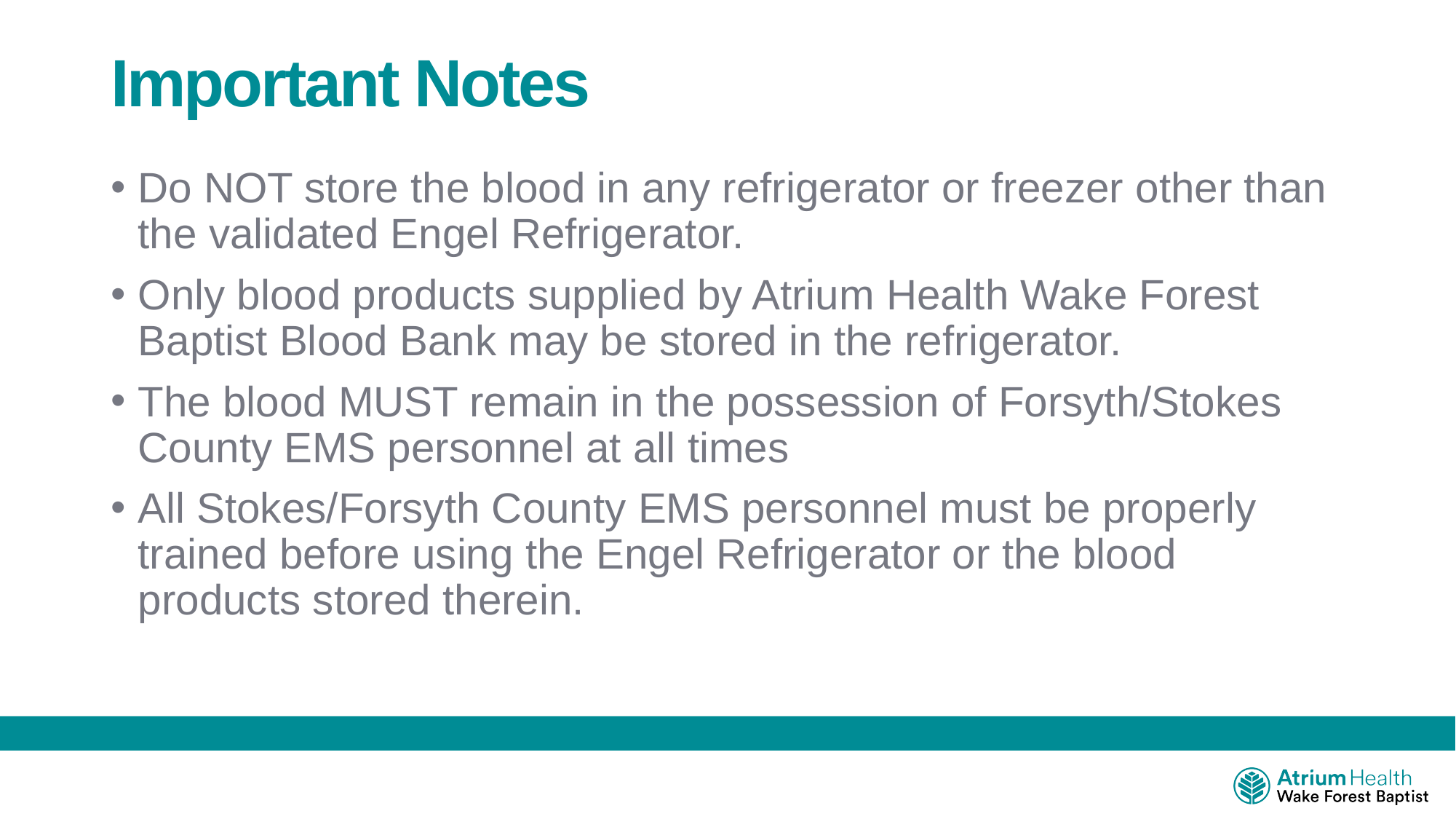

# Important Notes
Do NOT store the blood in any refrigerator or freezer other than the validated Engel Refrigerator.
Only blood products supplied by Atrium Health Wake Forest Baptist Blood Bank may be stored in the refrigerator.
The blood MUST remain in the possession of Forsyth/Stokes County EMS personnel at all times
All Stokes/Forsyth County EMS personnel must be properly trained before using the Engel Refrigerator or the blood products stored therein.